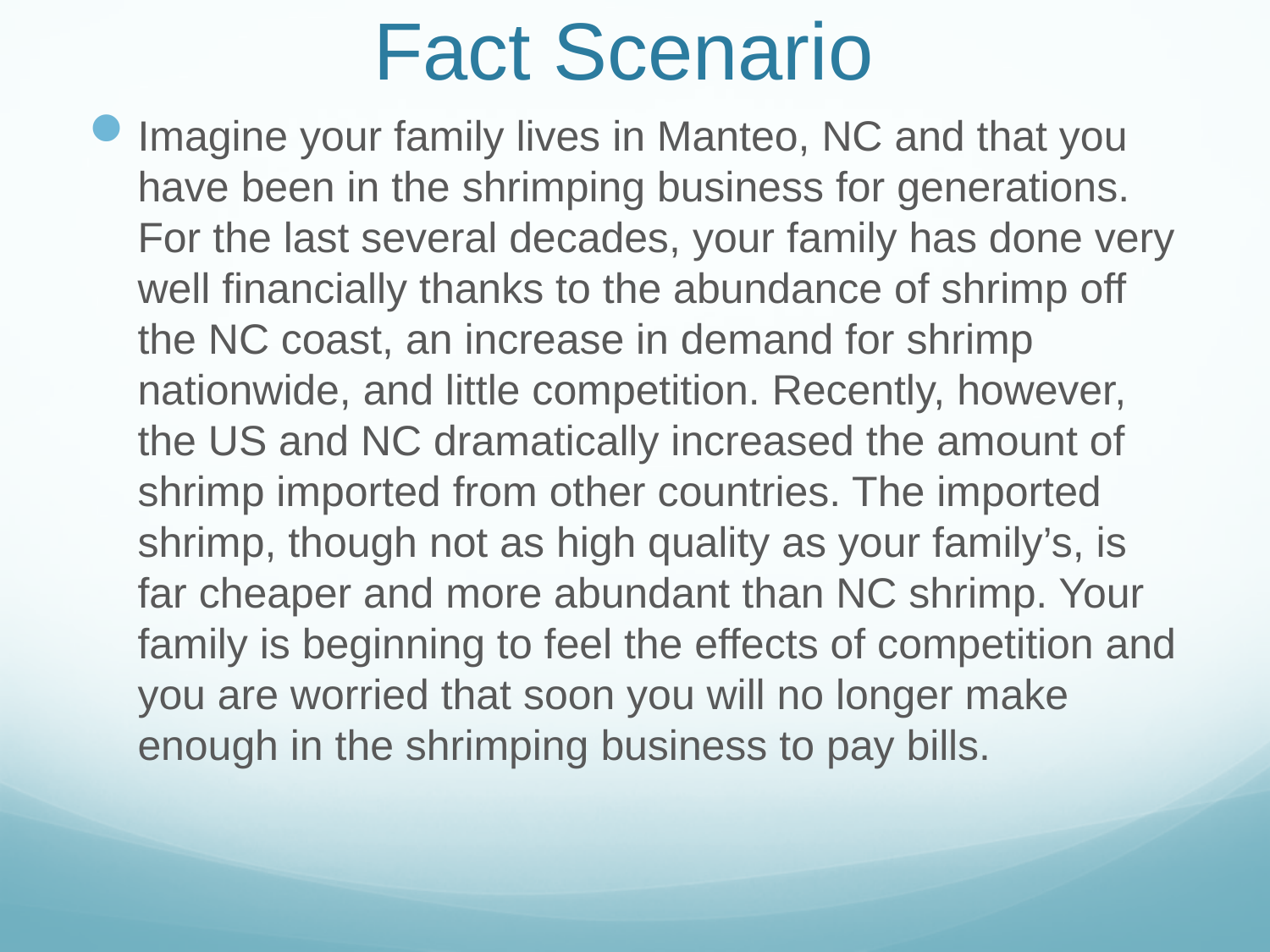

# Fact Scenario
Imagine your family lives in Manteo, NC and that you have been in the shrimping business for generations. For the last several decades, your family has done very well financially thanks to the abundance of shrimp off the NC coast, an increase in demand for shrimp nationwide, and little competition. Recently, however, the US and NC dramatically increased the amount of shrimp imported from other countries. The imported shrimp, though not as high quality as your family’s, is far cheaper and more abundant than NC shrimp. Your family is beginning to feel the effects of competition and you are worried that soon you will no longer make enough in the shrimping business to pay bills.